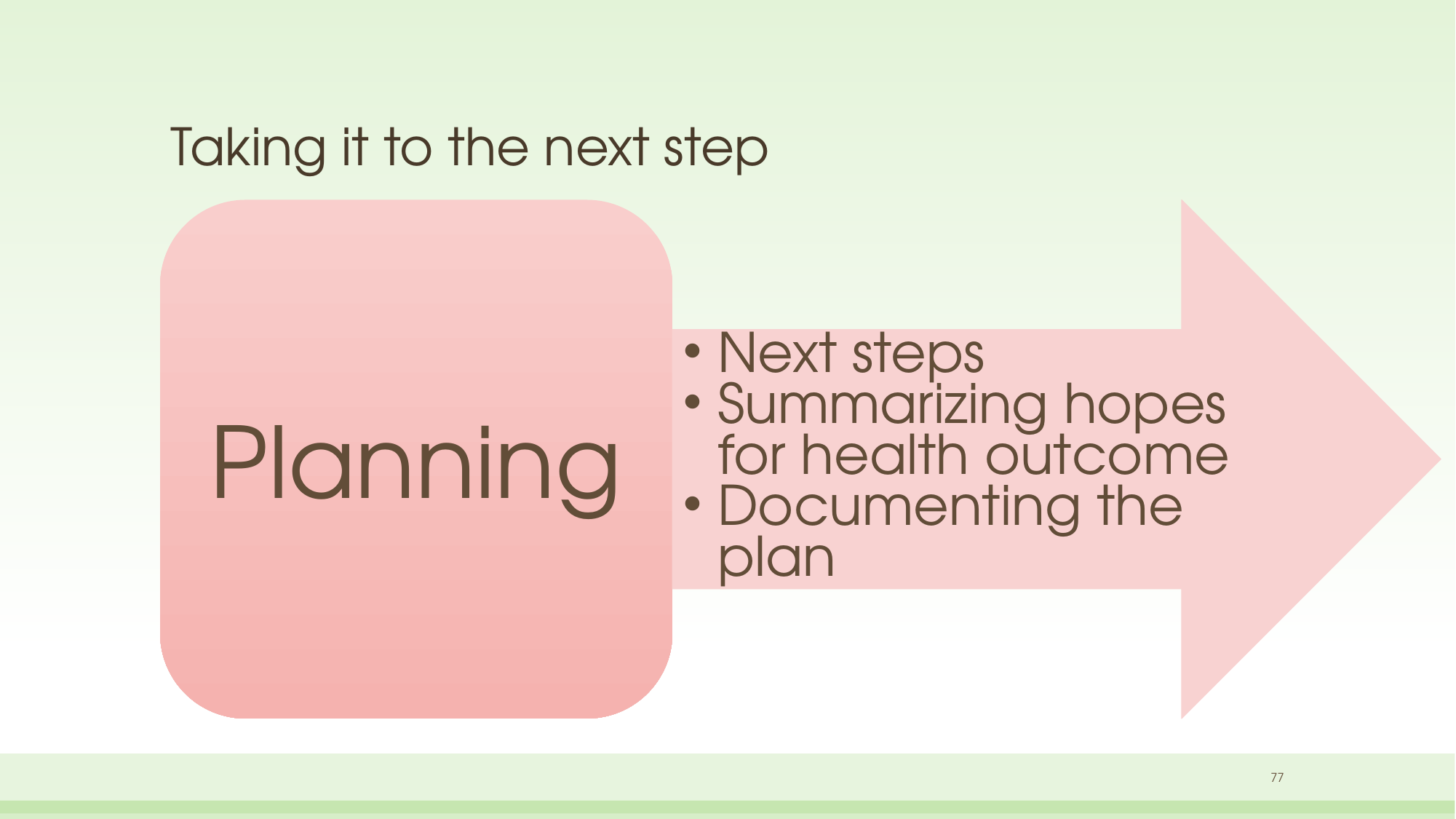

# Taking it to the next step
Planning
Next steps
Summarizing hopes for health outcome
Documenting the plan
77